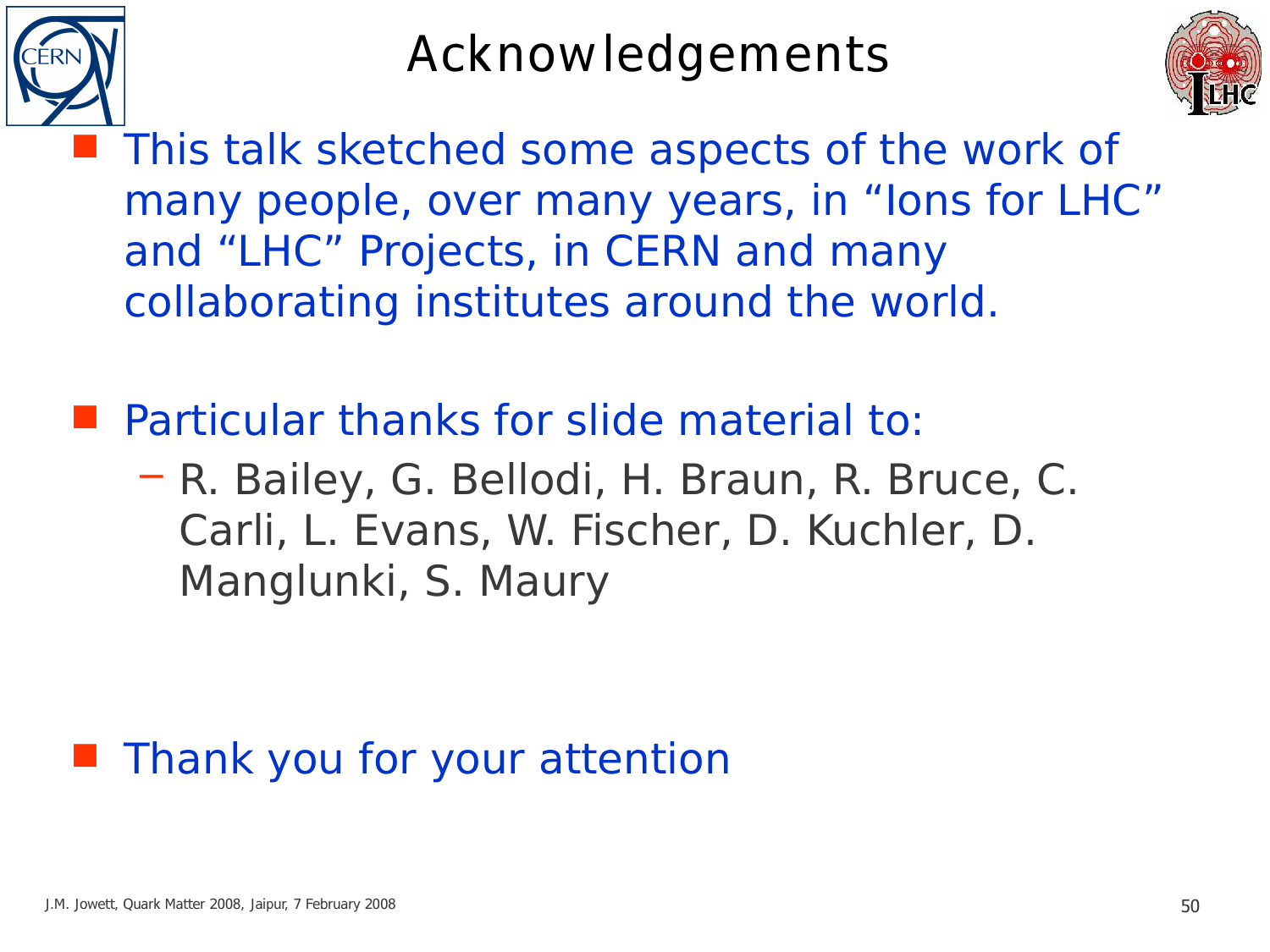

# Acknowledgements
This talk sketched some aspects of the work of many people, over many years, in “Ions for LHC” and “LHC” Projects, in CERN and many collaborating institutes around the world.

Particular thanks for slide material to:
R. Bailey, G. Bellodi, H. Braun, R. Bruce, C. Carli, L. Evans, W. Fischer, D. Kuchler, D. Manglunki, S. Maury

Thank you for your attention
J.M. Jowett, Quark Matter 2008, Jaipur, 7 February 2008
50